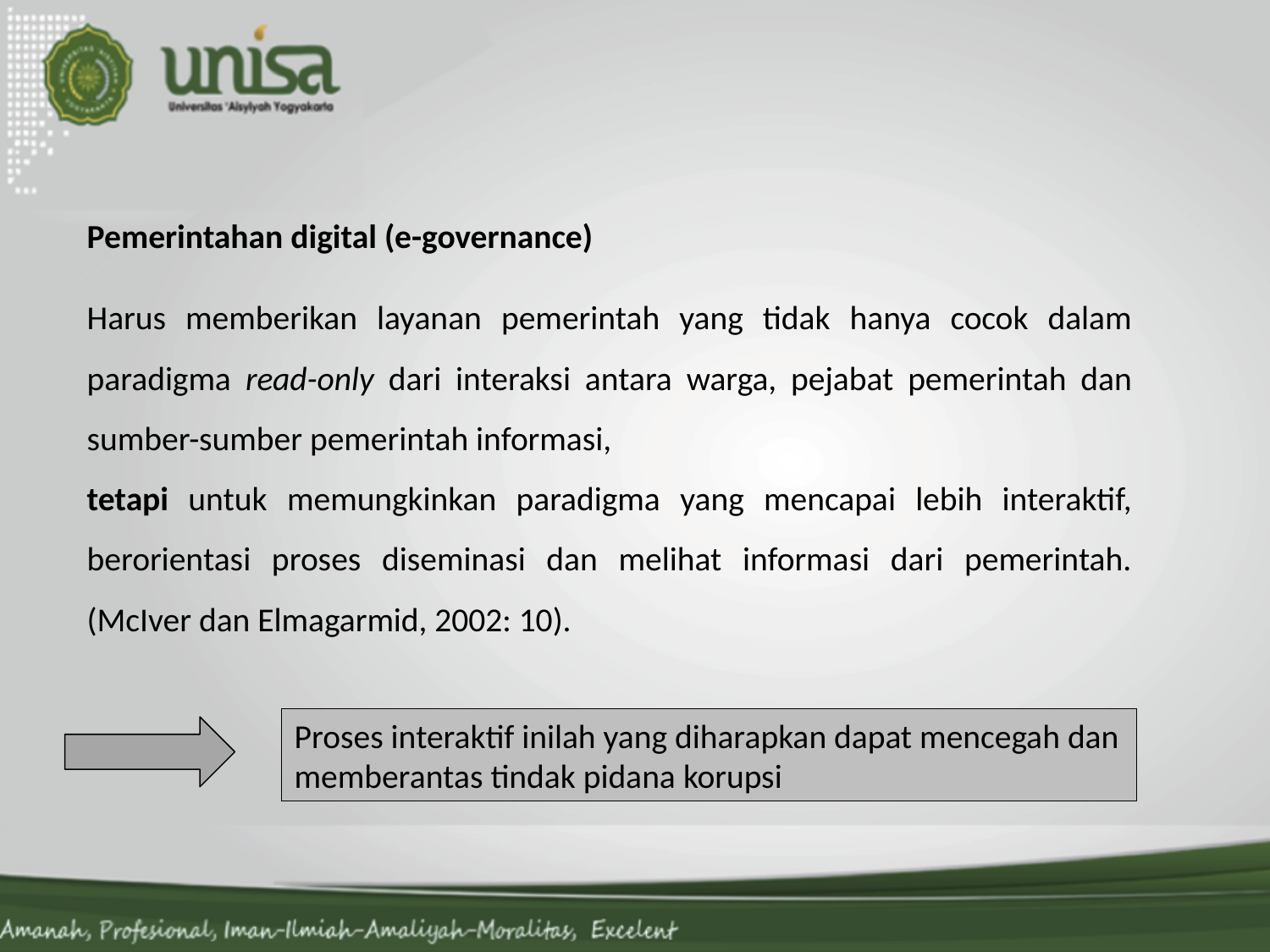

Pemerintahan digital (e-governance)
Harus memberikan layanan pemerintah yang tidak hanya cocok dalam paradigma read-only dari interaksi antara warga, pejabat pemerintah dan sumber-sumber pemerintah informasi,
tetapi untuk memungkinkan paradigma yang mencapai lebih interaktif, berorientasi proses diseminasi dan melihat informasi dari pemerintah. (McIver dan Elmagarmid, 2002: 10).
Proses interaktif inilah yang diharapkan dapat mencegah dan memberantas tindak pidana korupsi